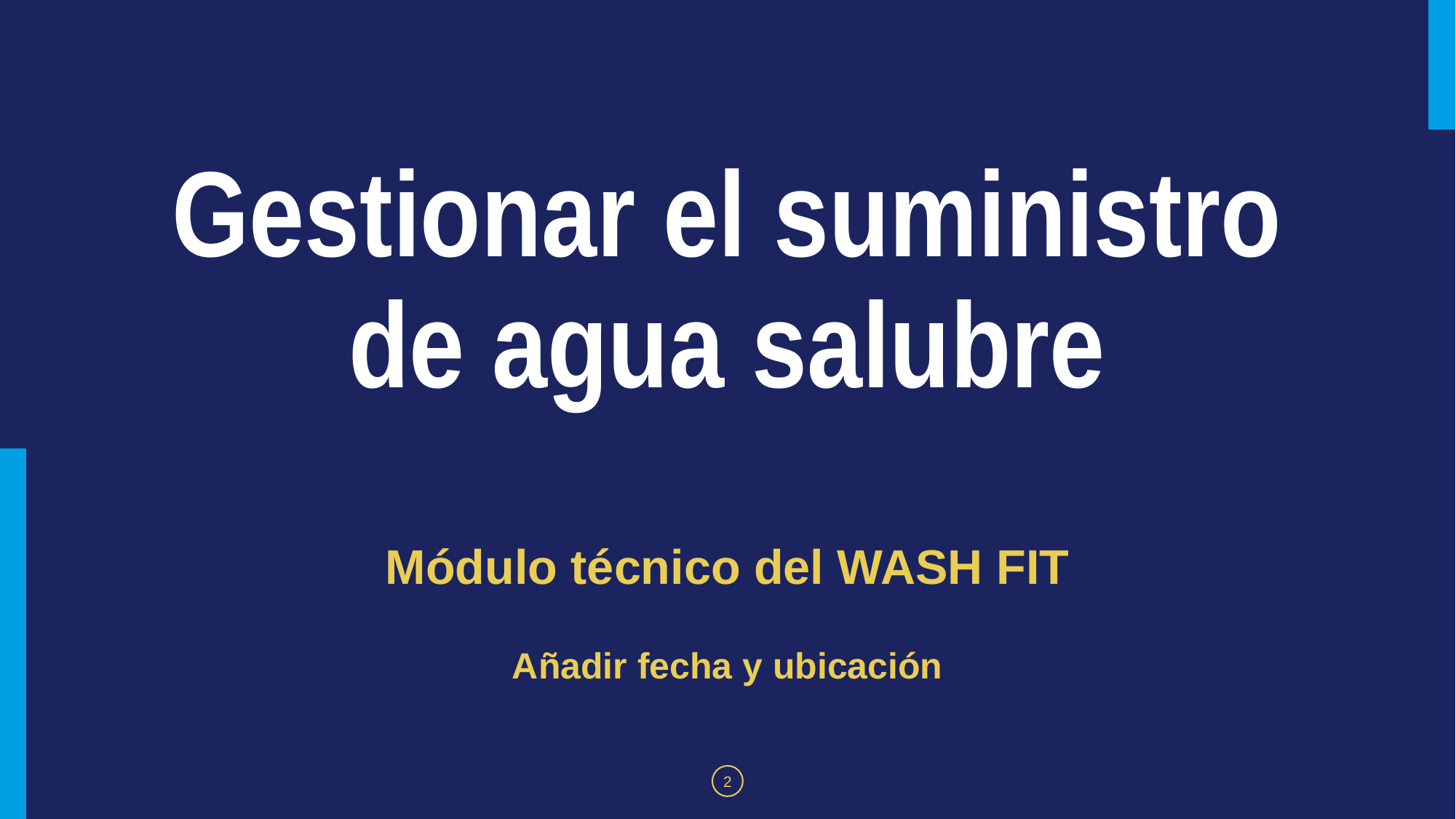

# Gestionar el suministro de agua salubre
Módulo técnico del WASH FIT
Añadir fecha y ubicación
2